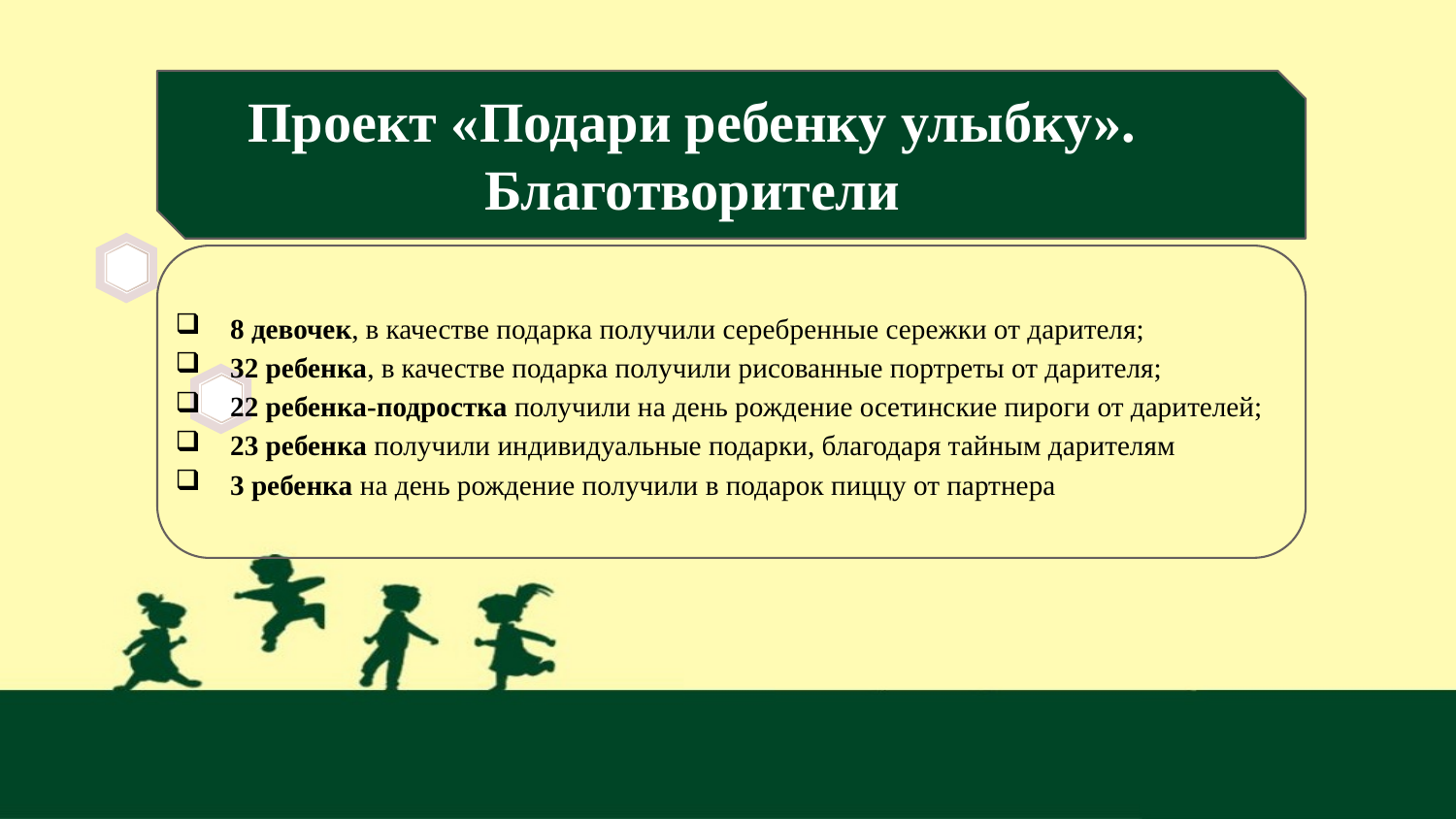

# Проект «Подари ребенку улыбку». Благотворители

8 девочек, в качестве подарка получили серебренные сережки от дарителя;
32 ребенка, в качестве подарка получили рисованные портреты от дарителя;
22 ребенка-подростка получили на день рождение осетинские пироги от дарителей;
23 ребенка получили индивидуальные подарки, благодаря тайным дарителям
3 ребенка на день рождение получили в подарок пиццу от партнера